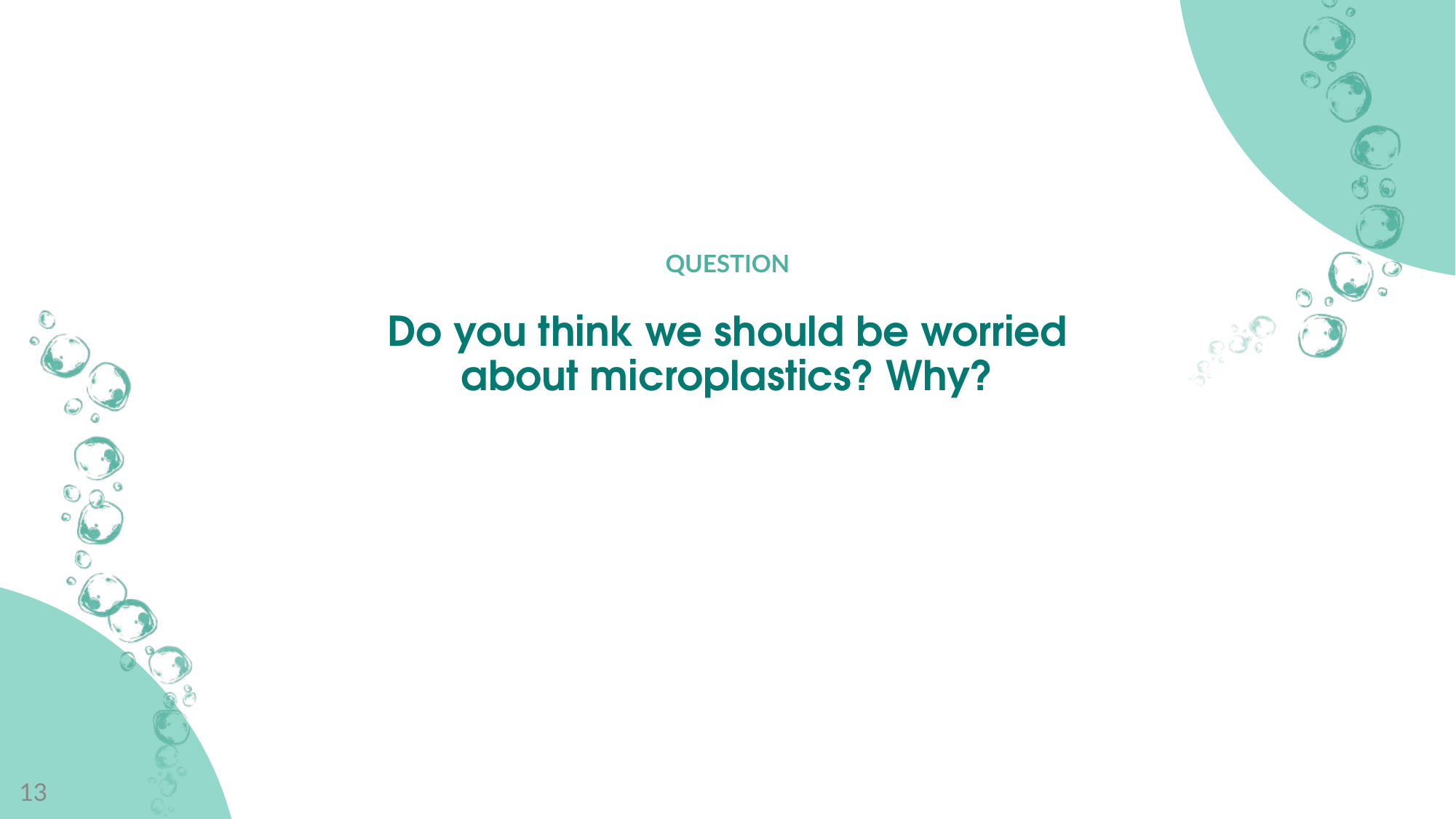

Do you think we should be worried about microplastics? Why?